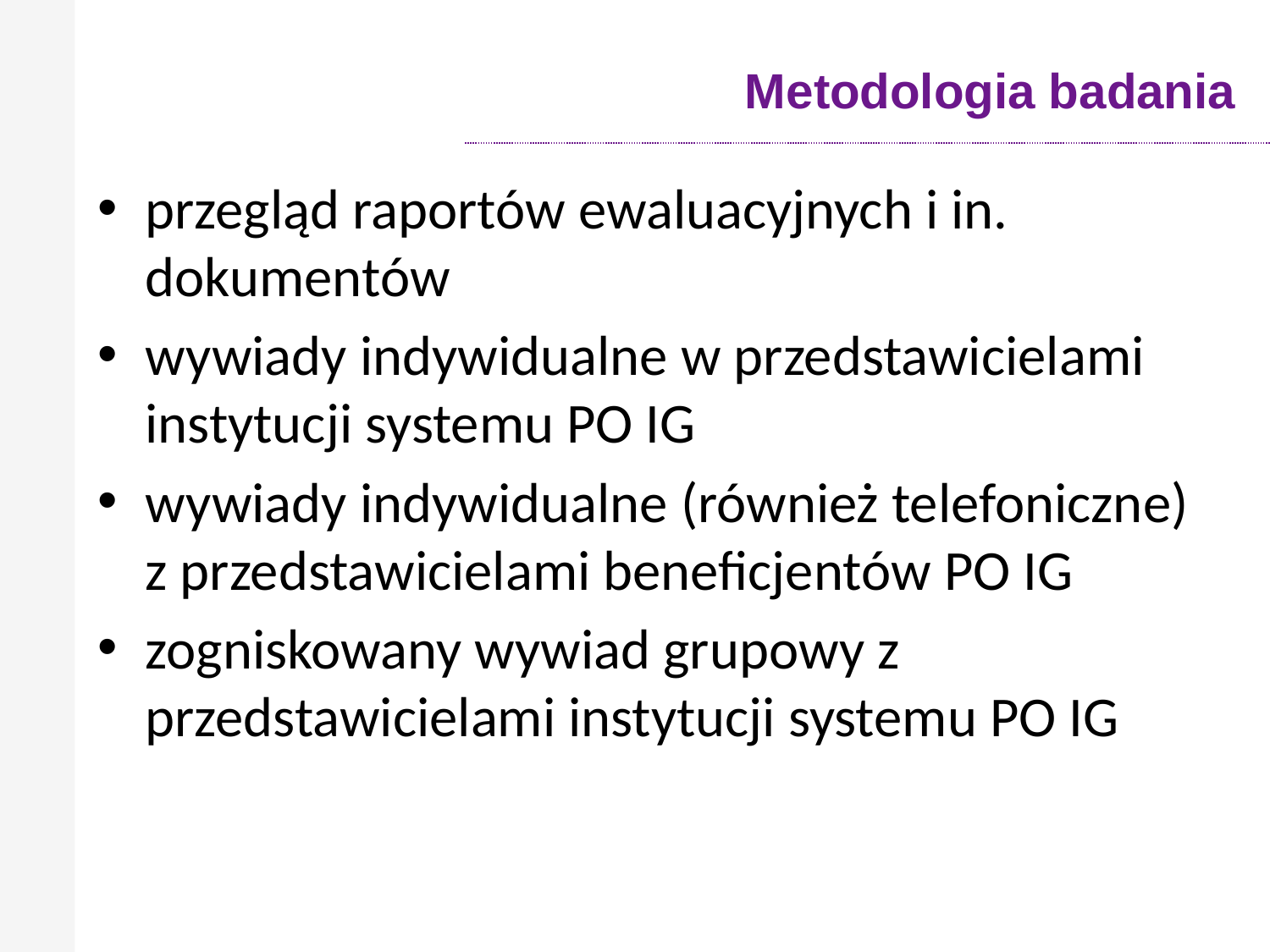

# Metodologia badania
przegląd raportów ewaluacyjnych i in. dokumentów
wywiady indywidualne w przedstawicielami instytucji systemu PO IG
wywiady indywidualne (również telefoniczne) z przedstawicielami beneficjentów PO IG
zogniskowany wywiad grupowy z przedstawicielami instytucji systemu PO IG